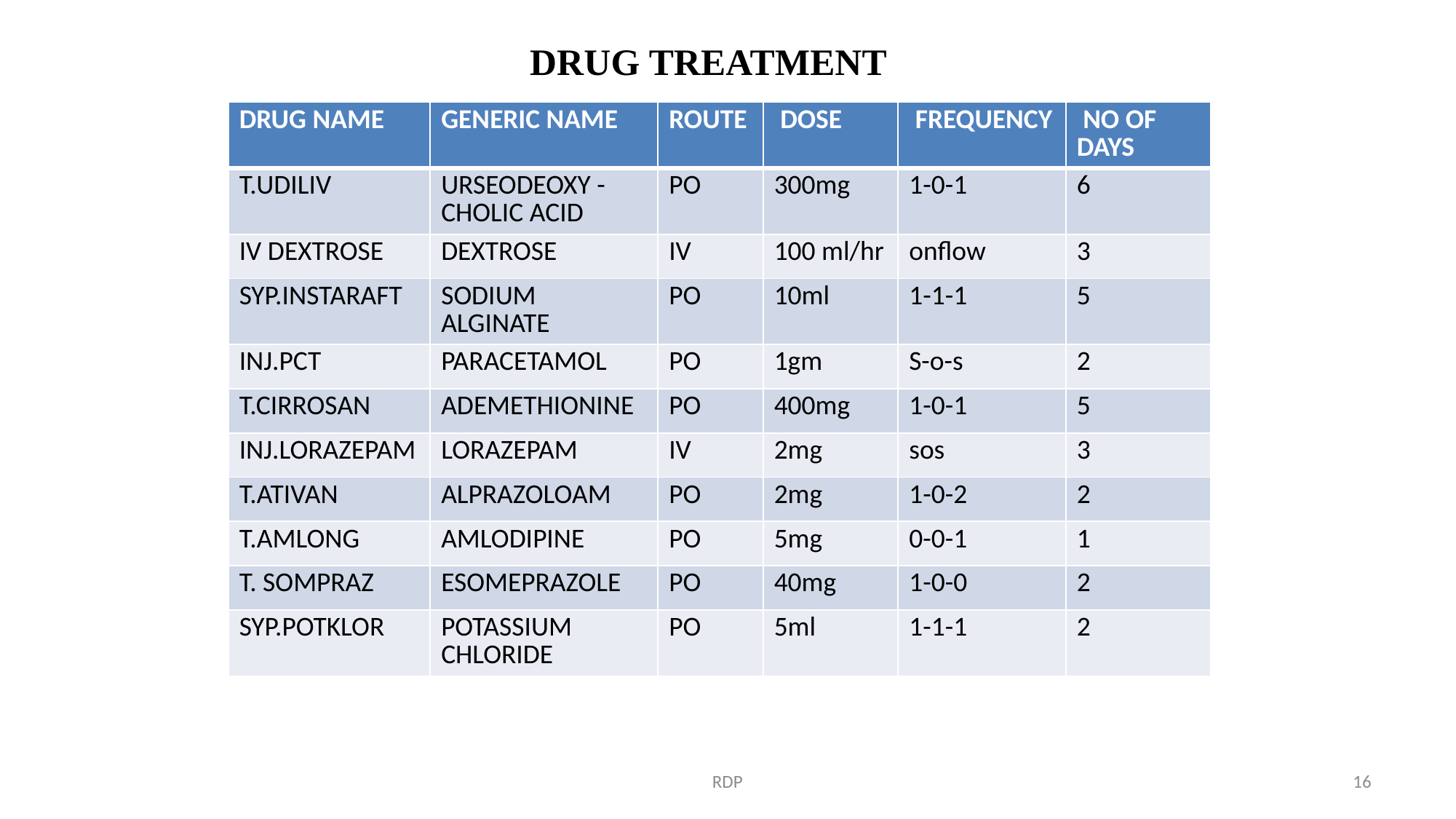

# DRUG TREATMENT
| DRUG NAME | GENERIC NAME | ROUTE | DOSE | FREQUENCY | NO OF DAYS |
| --- | --- | --- | --- | --- | --- |
| T.UDILIV | URSEODEOXY -CHOLIC ACID | PO | 300mg | 1-0-1 | 6 |
| IV DEXTROSE | DEXTROSE | IV | 100 ml/hr | onflow | 3 |
| SYP.INSTARAFT | SODIUM ALGINATE | PO | 10ml | 1-1-1 | 5 |
| INJ.PCT | PARACETAMOL | PO | 1gm | S-o-s | 2 |
| T.CIRROSAN | ADEMETHIONINE | PO | 400mg | 1-0-1 | 5 |
| INJ.LORAZEPAM | LORAZEPAM | IV | 2mg | sos | 3 |
| T.ATIVAN | ALPRAZOLOAM | PO | 2mg | 1-0-2 | 2 |
| T.AMLONG | AMLODIPINE | PO | 5mg | 0-0-1 | 1 |
| T. SOMPRAZ | ESOMEPRAZOLE | PO | 40mg | 1-0-0 | 2 |
| SYP.POTKLOR | POTASSIUM CHLORIDE | PO | 5ml | 1-1-1 | 2 |
RDP
16